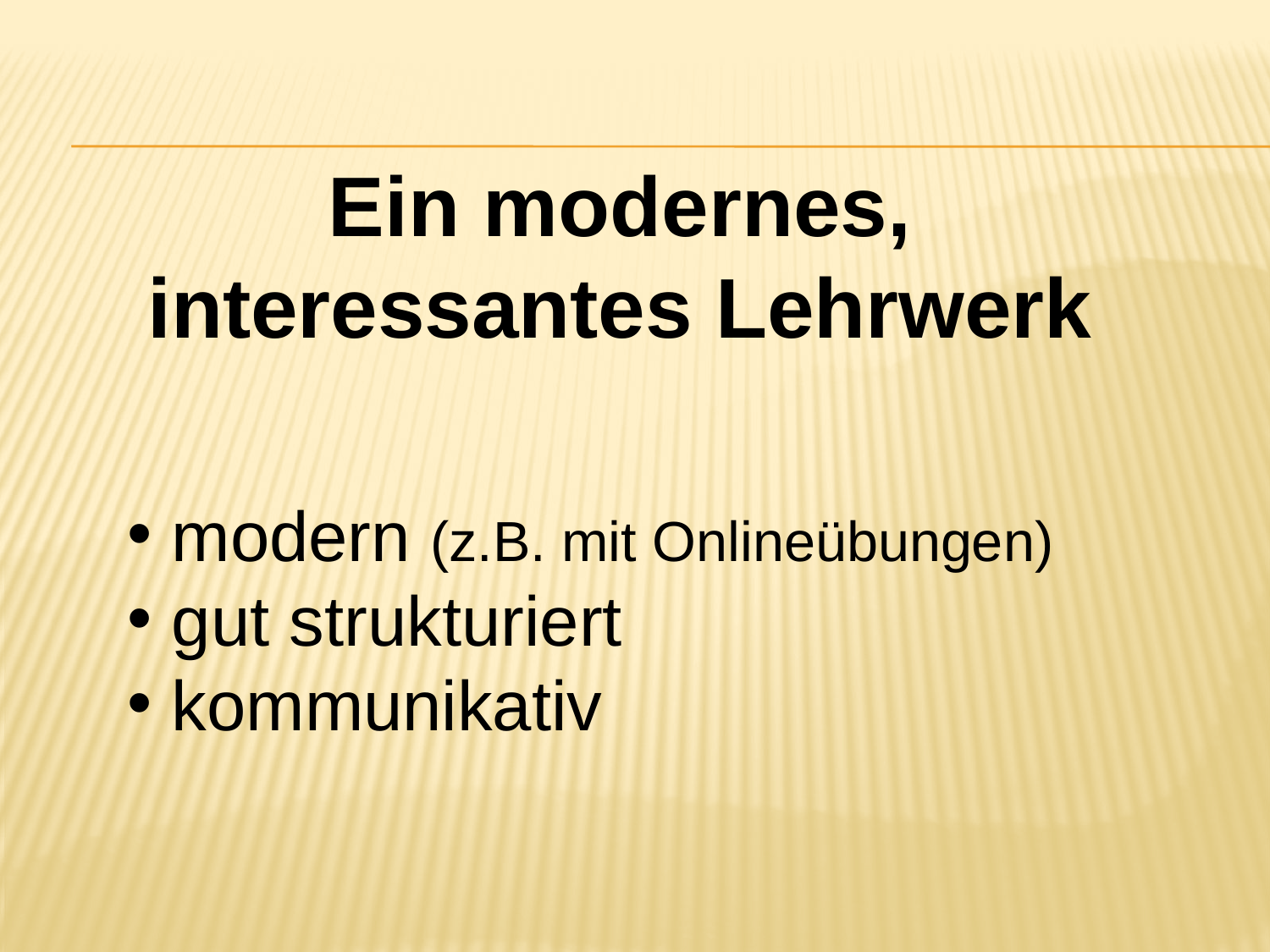

Ein modernes, interessantes Lehrwerk

 modern (z.B. mit Onlineübungen)
 gut strukturiert
 kommunikativ